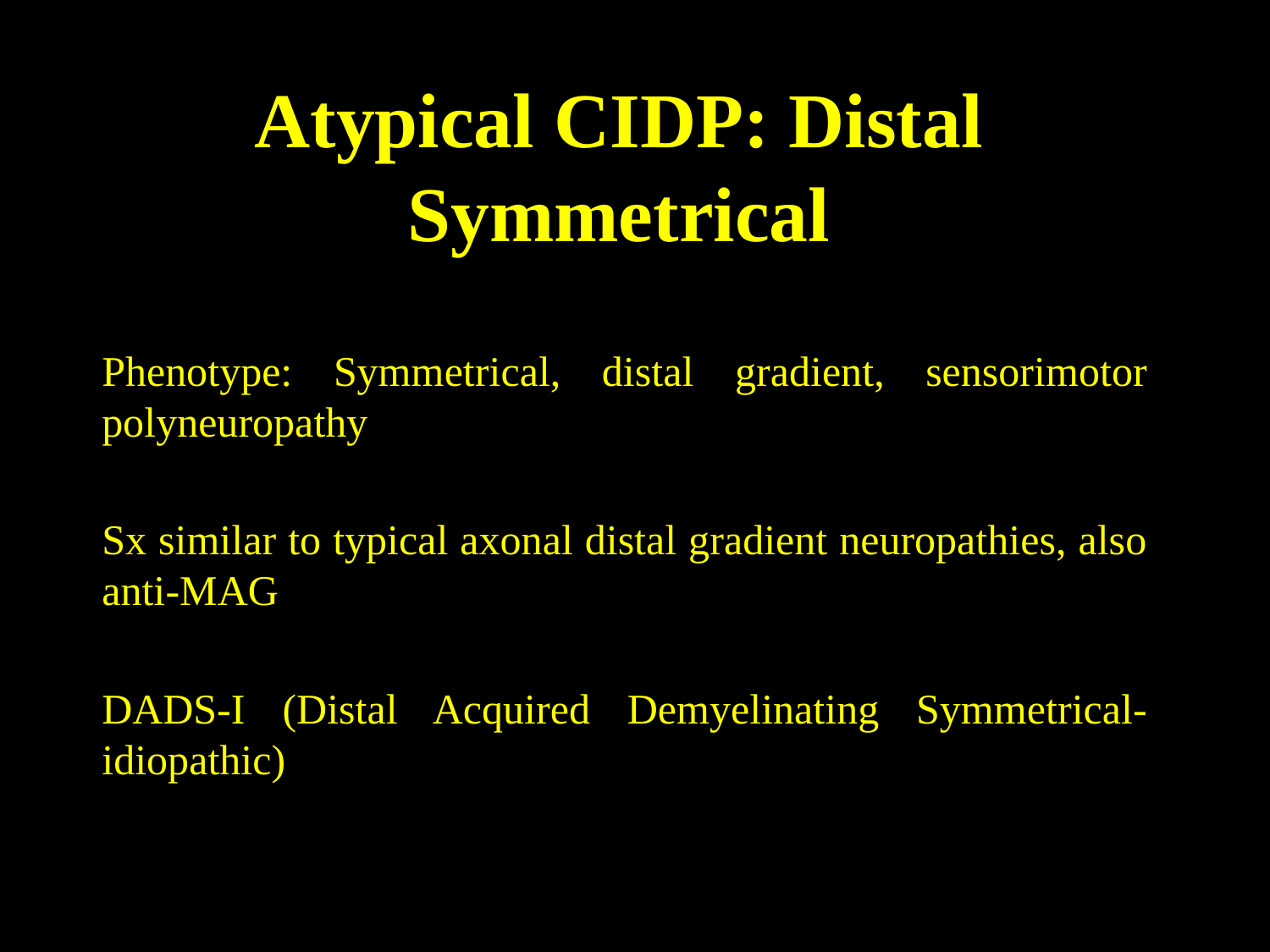

# Atypical CIDP: Distal Symmetrical
Phenotype: Symmetrical, distal gradient, sensorimotor polyneuropathy

Sx similar to typical axonal distal gradient neuropathies, also anti-MAG

DADS-I (Distal Acquired Demyelinating Symmetrical-idiopathic)